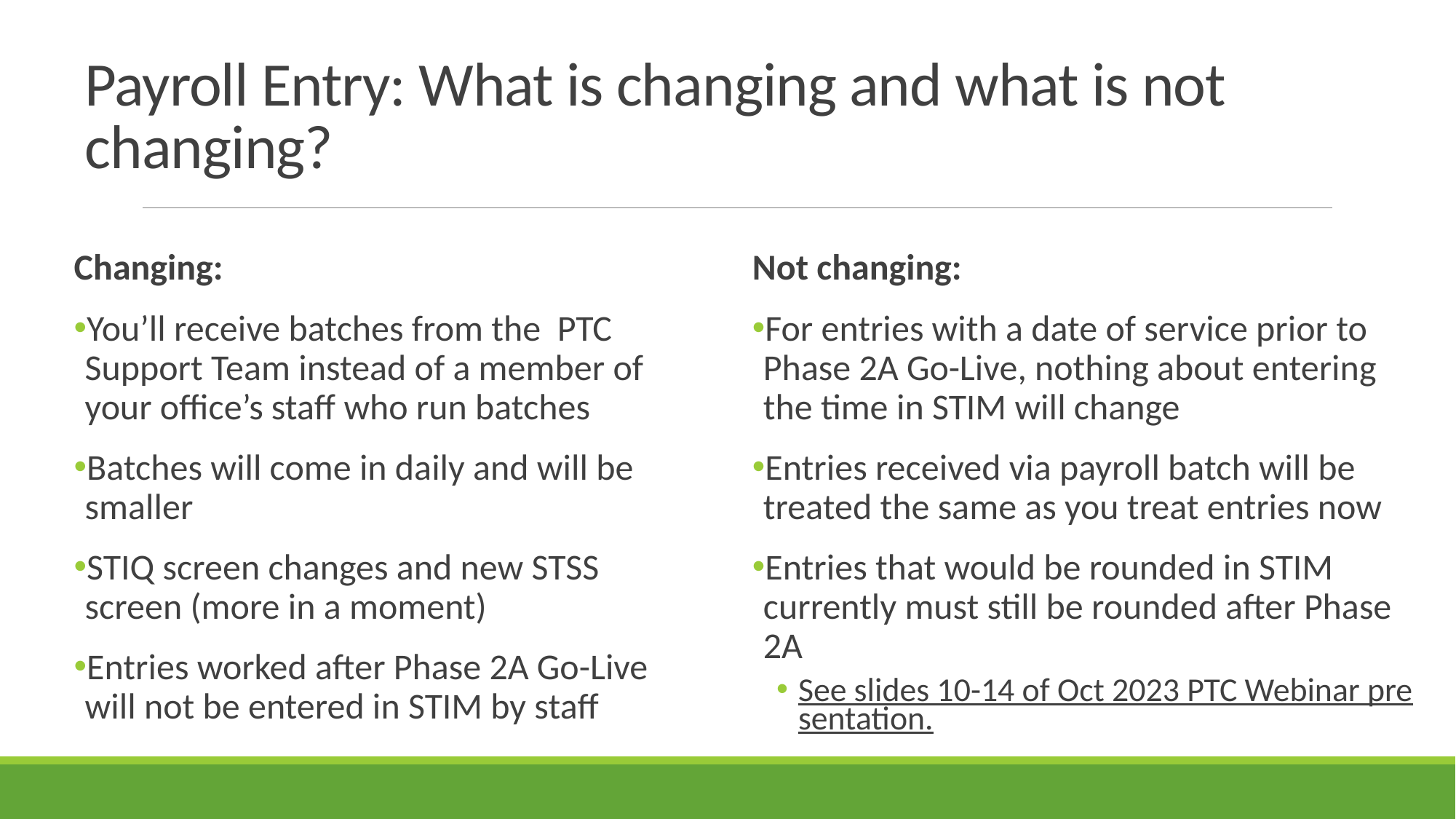

# Payroll Entry: What is changing and what is not changing?
Changing:
You’ll receive batches from the  PTC  Support Team instead of a member of your office’s staff who run batches
Batches will come in daily and will be smaller
STIQ screen changes and new STSS screen (more in a moment)
Entries worked after Phase 2A Go-Live will not be entered in STIM by staff
Not changing:
For entries with a date of service prior to Phase 2A Go-Live, nothing about entering the time in STIM will change
Entries received via payroll batch will be treated the same as you treat entries now
Entries that would be rounded in STIM currently must still be rounded after Phase 2A
See slides 10-14 of Oct 2023 PTC Webinar presentation.